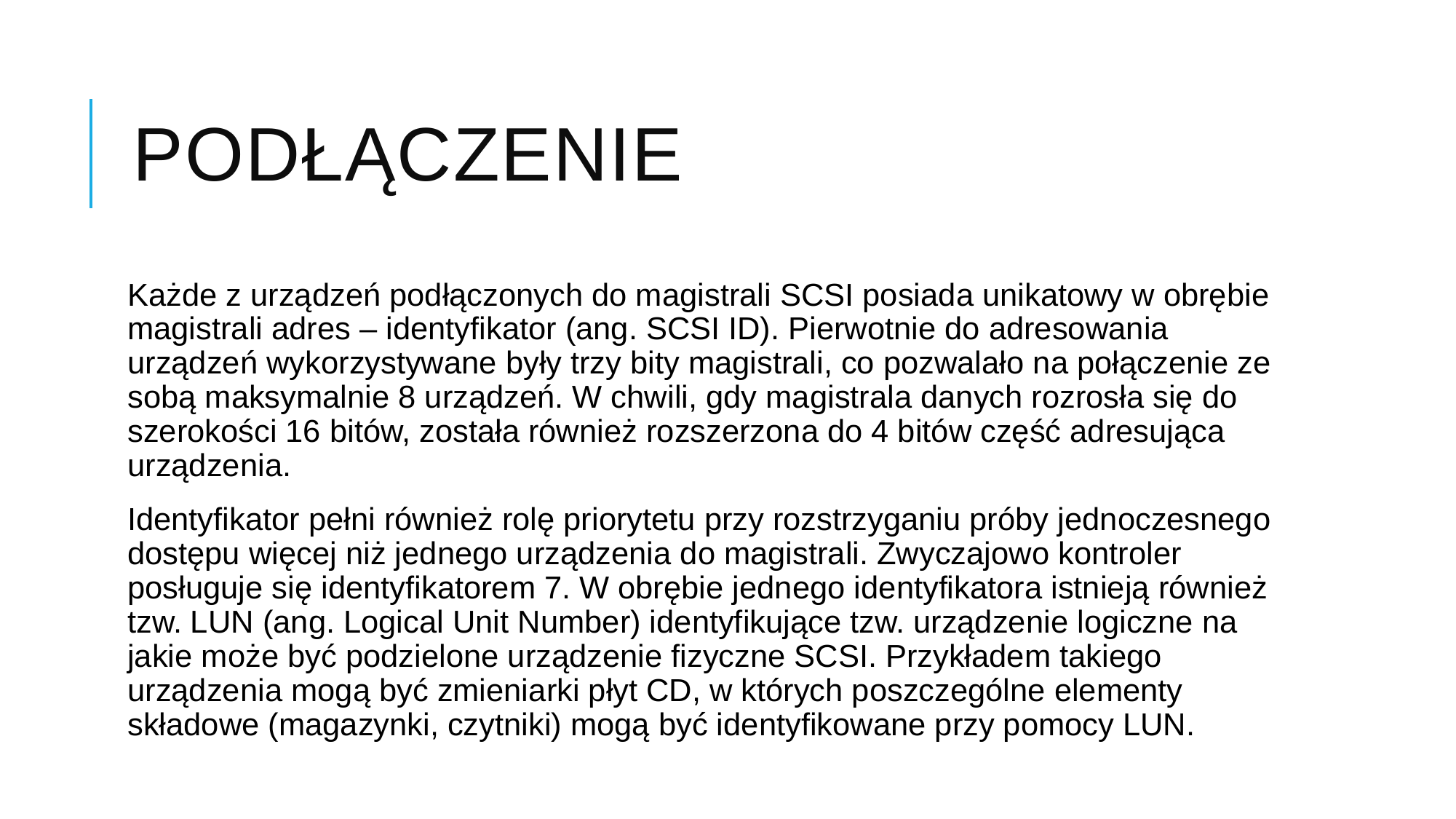

# Podłączenie
Każde z urządzeń podłączonych do magistrali SCSI posiada unikatowy w obrębie magistrali adres – identyfikator (ang. SCSI ID). Pierwotnie do adresowania urządzeń wykorzystywane były trzy bity magistrali, co pozwalało na połączenie ze sobą maksymalnie 8 urządzeń. W chwili, gdy magistrala danych rozrosła się do szerokości 16 bitów, została również rozszerzona do 4 bitów część adresująca urządzenia.
Identyfikator pełni również rolę priorytetu przy rozstrzyganiu próby jednoczesnego dostępu więcej niż jednego urządzenia do magistrali. Zwyczajowo kontroler posługuje się identyfikatorem 7. W obrębie jednego identyfikatora istnieją również tzw. LUN (ang. Logical Unit Number) identyfikujące tzw. urządzenie logiczne na jakie może być podzielone urządzenie fizyczne SCSI. Przykładem takiego urządzenia mogą być zmieniarki płyt CD, w których poszczególne elementy składowe (magazynki, czytniki) mogą być identyfikowane przy pomocy LUN.